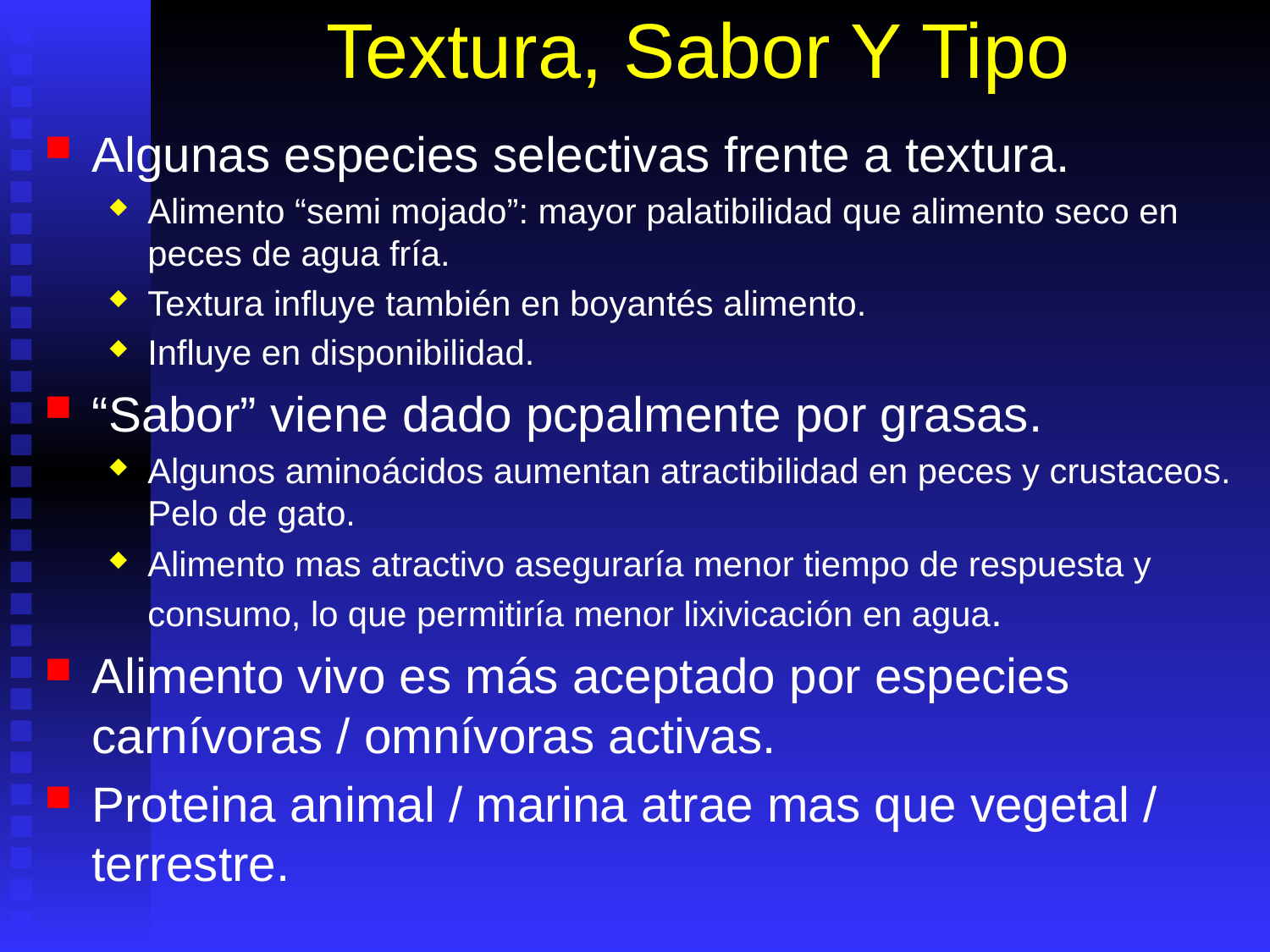

# Textura, Sabor Y Tipo
Algunas especies selectivas frente a textura.
Alimento “semi mojado”: mayor palatibilidad que alimento seco en peces de agua fría.
Textura influye también en boyantés alimento.
Influye en disponibilidad.
“Sabor” viene dado pcpalmente por grasas.
Algunos aminoácidos aumentan atractibilidad en peces y crustaceos. Pelo de gato.
Alimento mas atractivo aseguraría menor tiempo de respuesta y consumo, lo que permitiría menor lixivicación en agua.
Alimento vivo es más aceptado por especies carnívoras / omnívoras activas.
Proteina animal / marina atrae mas que vegetal / terrestre.